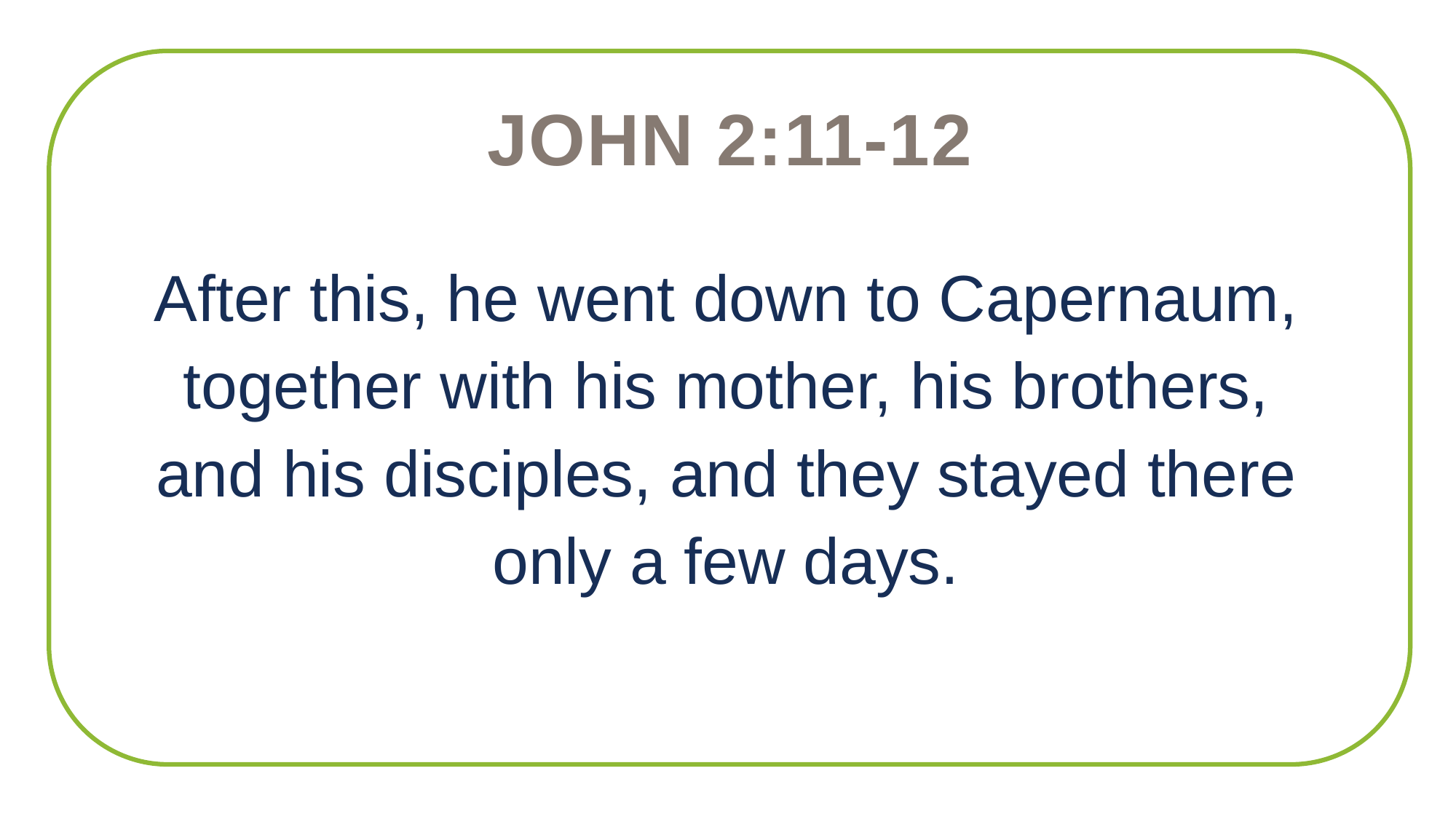

John 2:11-12
After this, he went down to Capernaum, together with his mother, his brothers, and his disciples, and they stayed there only a few days.